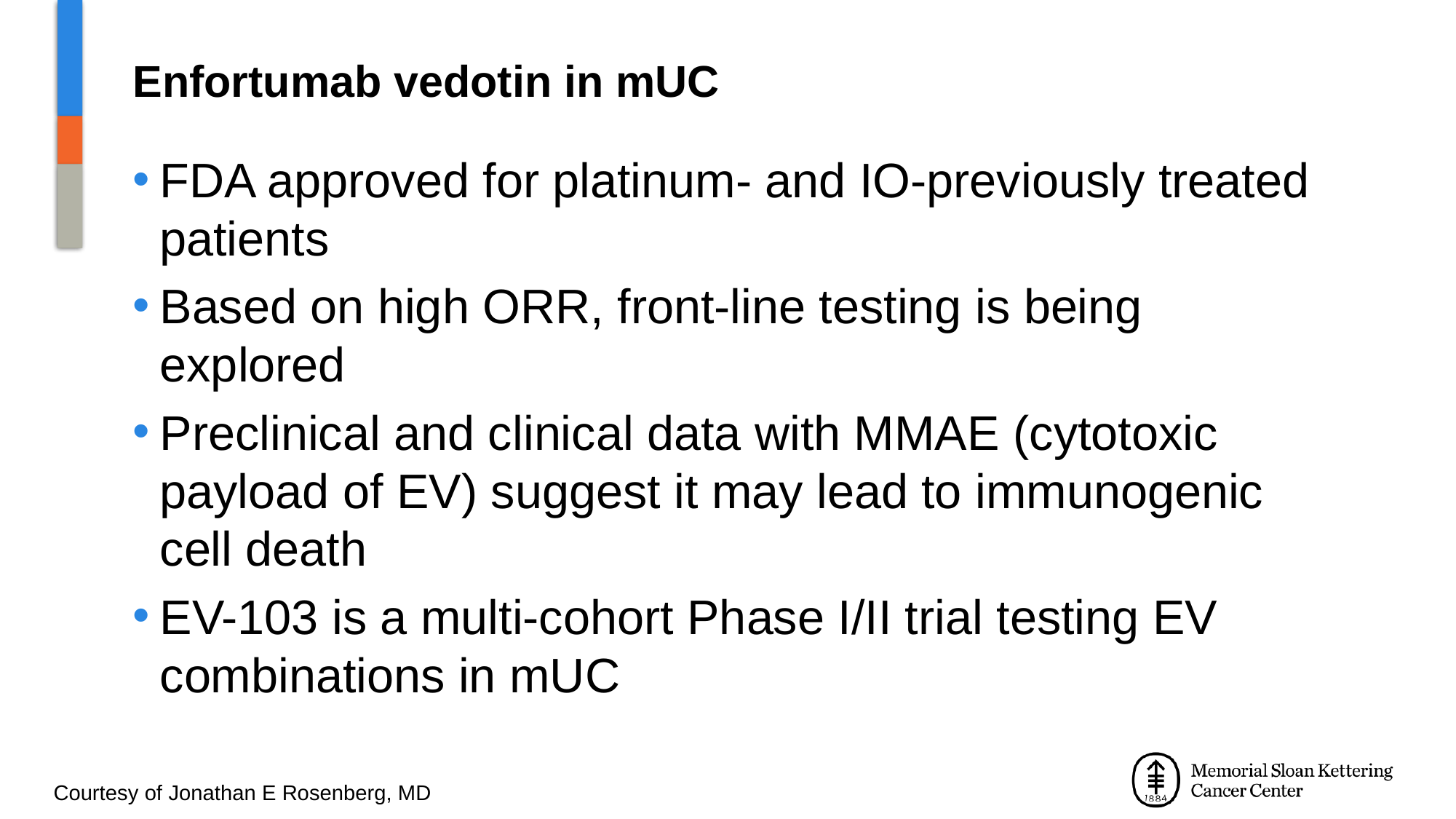

# Enfortumab vedotin in mUC
FDA approved for platinum- and IO-previously treated patients
Based on high ORR, front-line testing is being explored
Preclinical and clinical data with MMAE (cytotoxic payload of EV) suggest it may lead to immunogenic cell death
EV-103 is a multi-cohort Phase I/II trial testing EV combinations in mUC
Courtesy of Jonathan E Rosenberg, MD